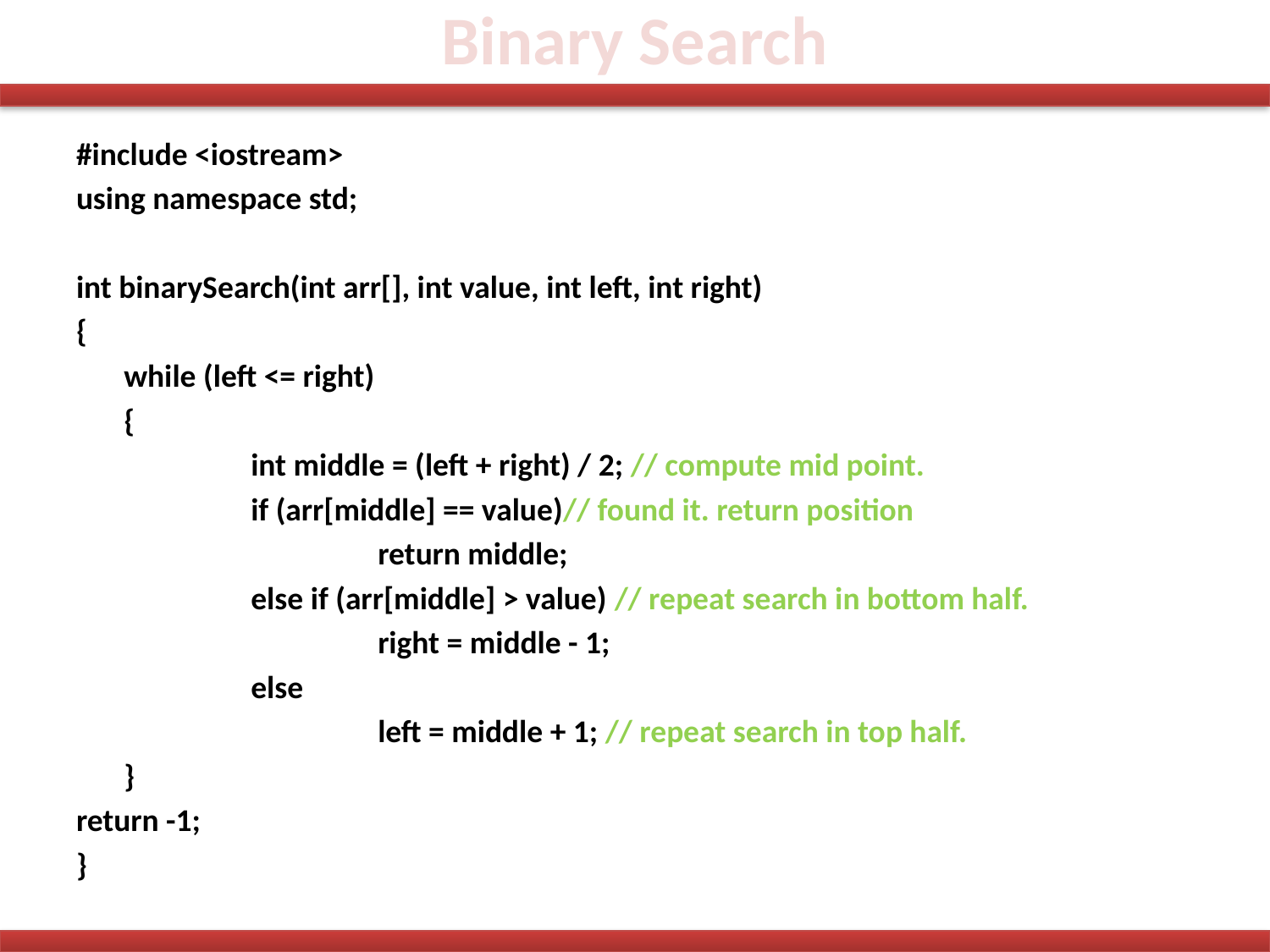

# Binary Search

#include <iostream>
using namespace std;

int binarySearch(int arr[], int value, int left, int right)
{
	while (left <= right)
	{
		int middle = (left + right) / 2; // compute mid point.
		if (arr[middle] == value)// found it. return position
			return middle;
		else if (arr[middle] > value) // repeat search in bottom half.
			right = middle - 1;
		else
			left = middle + 1; // repeat search in top half.
	}
return -1;
}